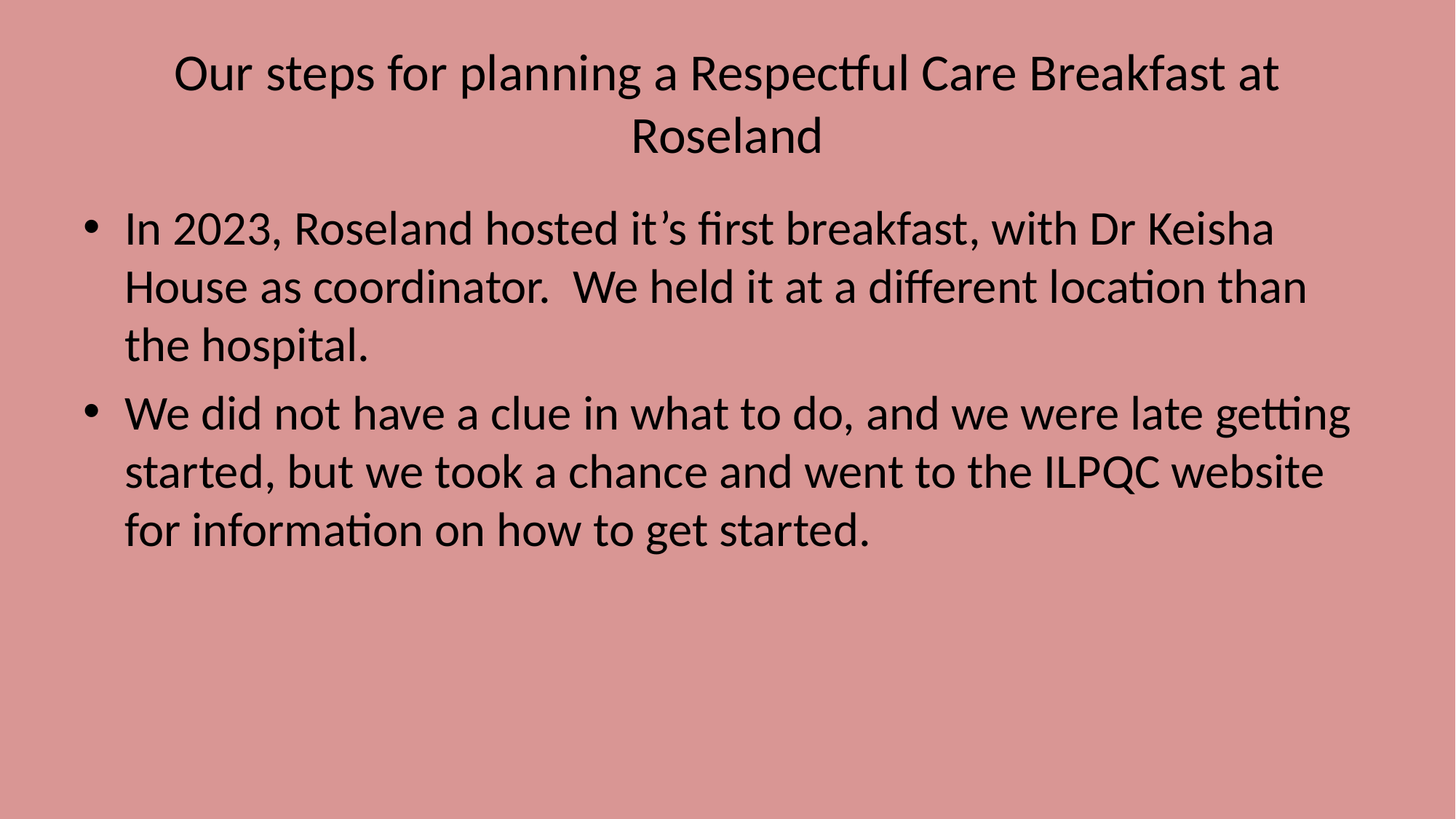

# Our steps for planning a Respectful Care Breakfast at Roseland
In 2023, Roseland hosted it’s first breakfast, with Dr Keisha House as coordinator.  We held it at a different location than the hospital.
We did not have a clue in what to do, and we were late getting started, but we took a chance and went to the ILPQC website for information on how to get started.